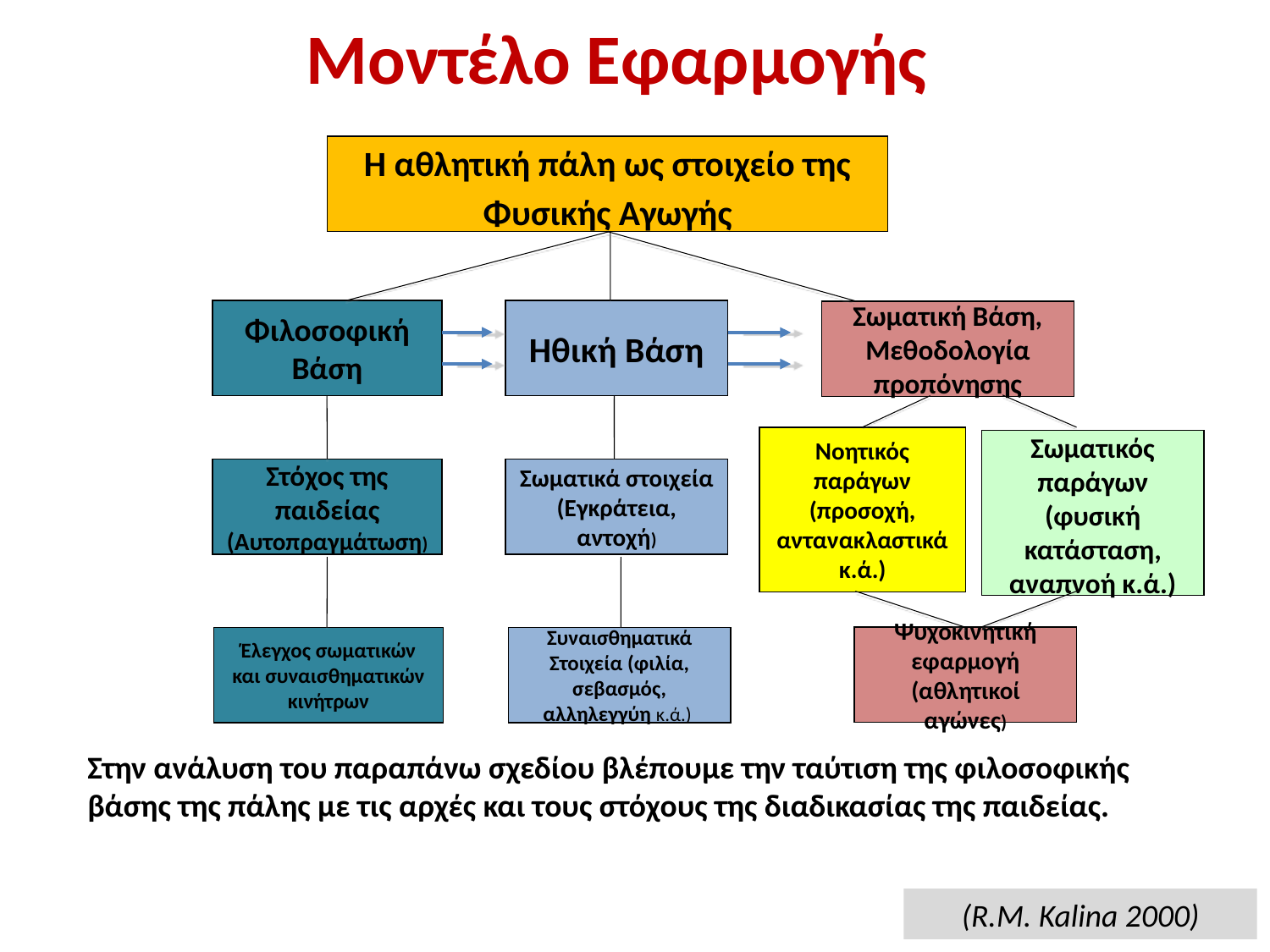

Μοντέλο Εφαρμογής
Η αθλητική πάλη ως στοιχείο της Φυσικής Αγωγής

Φιλοσοφική
Βάση
Ηθική Βάση
Σωματική Βάση, Μεθοδολογία προπόνησης

Νοητικός παράγων (προσοχή, αντανακλαστικά κ.ά.)

Σωματικός παράγων (φυσική κατάσταση, αναπνοή κ.ά.)

Στόχος της παιδείας (Αυτοπραγμάτωση)
Σωματικά στοιχεία (Εγκράτεια, αντοχή)

Ψυχοκινητική εφαρμογή (αθλητικοί αγώνες)
Έλεγχος σωματικών και συναισθηματικών κινήτρων
Συναισθηματικά Στοιχεία (φιλία, σεβασμός, αλληλεγγύη κ.ά.)
Στην ανάλυση του παραπάνω σχεδίου βλέπουμε την ταύτιση της φιλοσοφικής βάσης της πάλης με τις αρχές και τους στόχους της διαδικασίας της παιδείας.
(R.M. Kalina 2000)